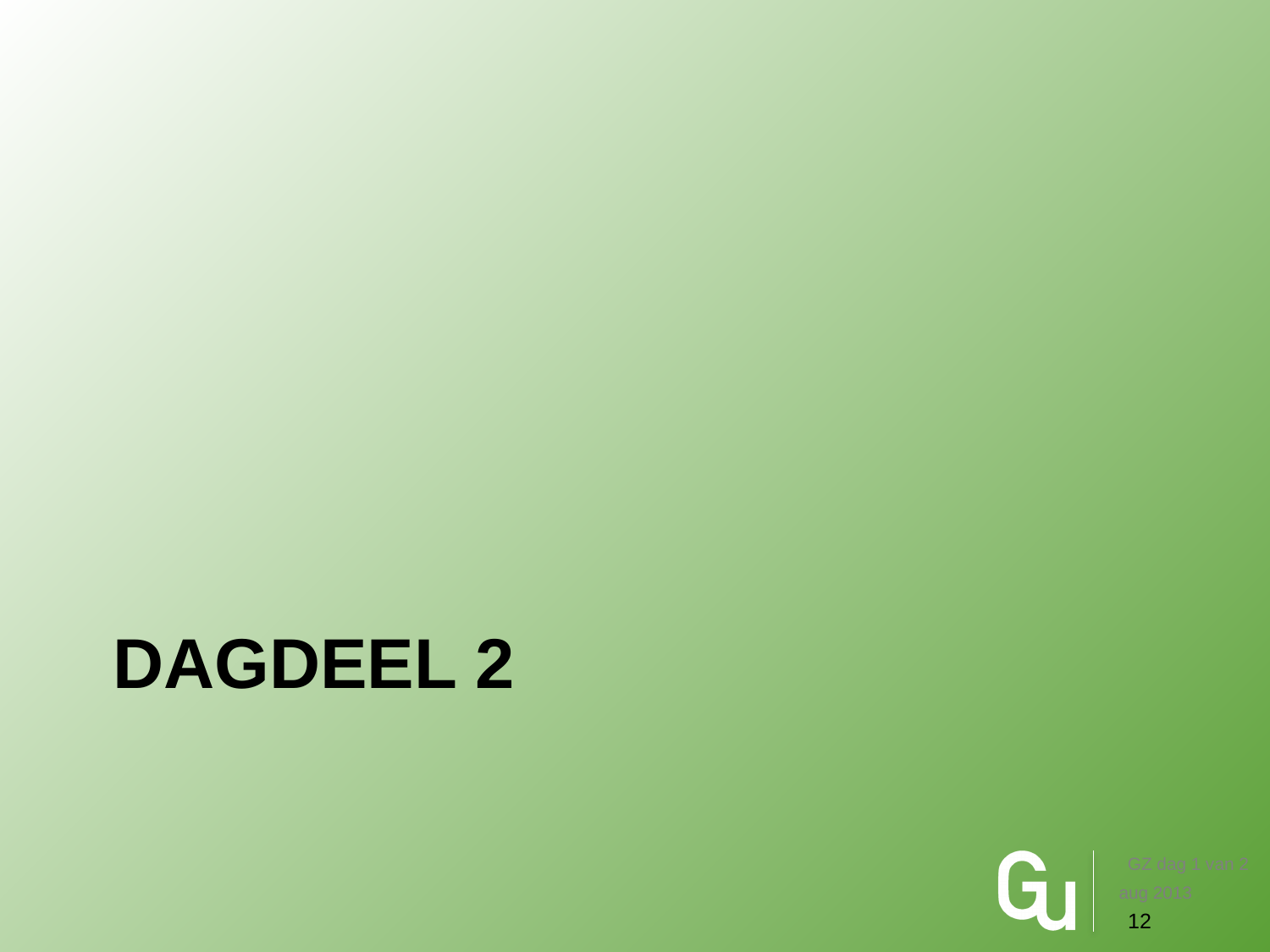

# Dagdeel 2
GZ dag 1 van 2
aug 2013
12